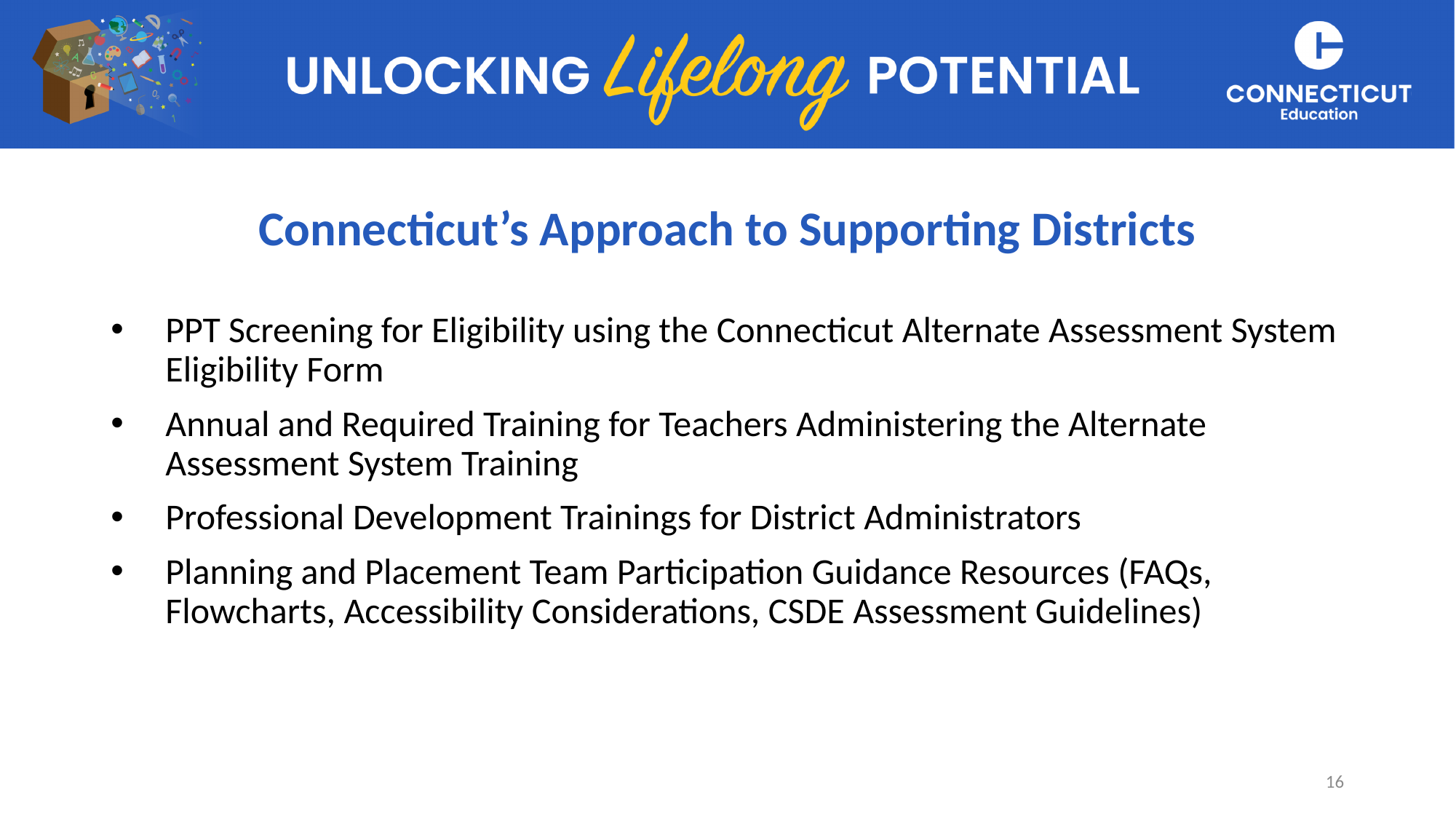

# Connecticut’s Approach to Supporting Districts
PPT Screening for Eligibility using the Connecticut Alternate Assessment System Eligibility Form
Annual and Required Training for Teachers Administering the Alternate Assessment System Training
Professional Development Trainings for District Administrators
Planning and Placement Team Participation Guidance Resources (FAQs, Flowcharts, Accessibility Considerations, CSDE Assessment Guidelines)

16